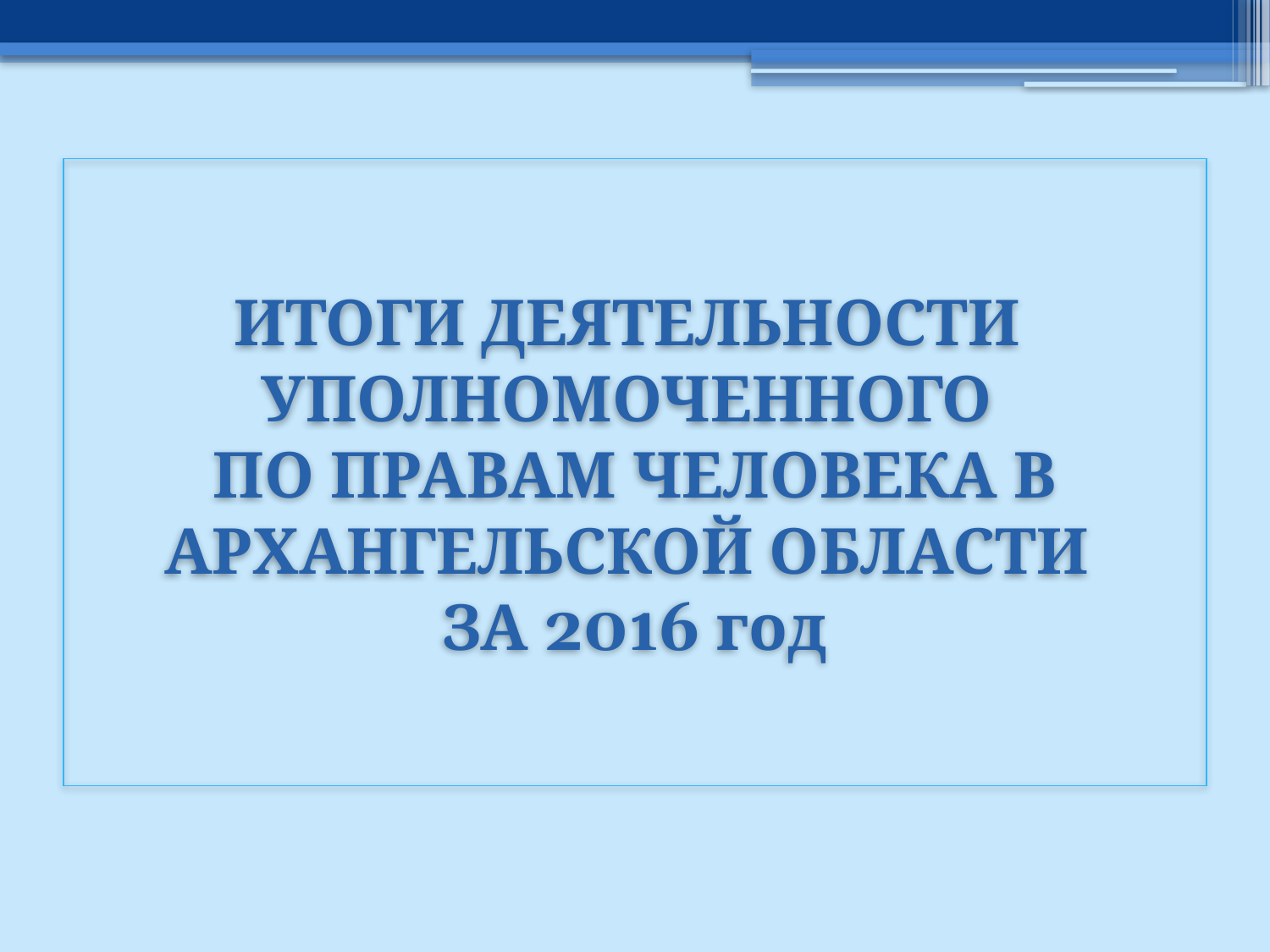

# ИТОГИ ДЕЯТЕЛЬНОСТИ УПОЛНОМОЧЕННОГО ПО ПРАВАМ ЧЕЛОВЕКА В АРХАНГЕЛЬСКОЙ ОБЛАСТИ ЗА 2016 год